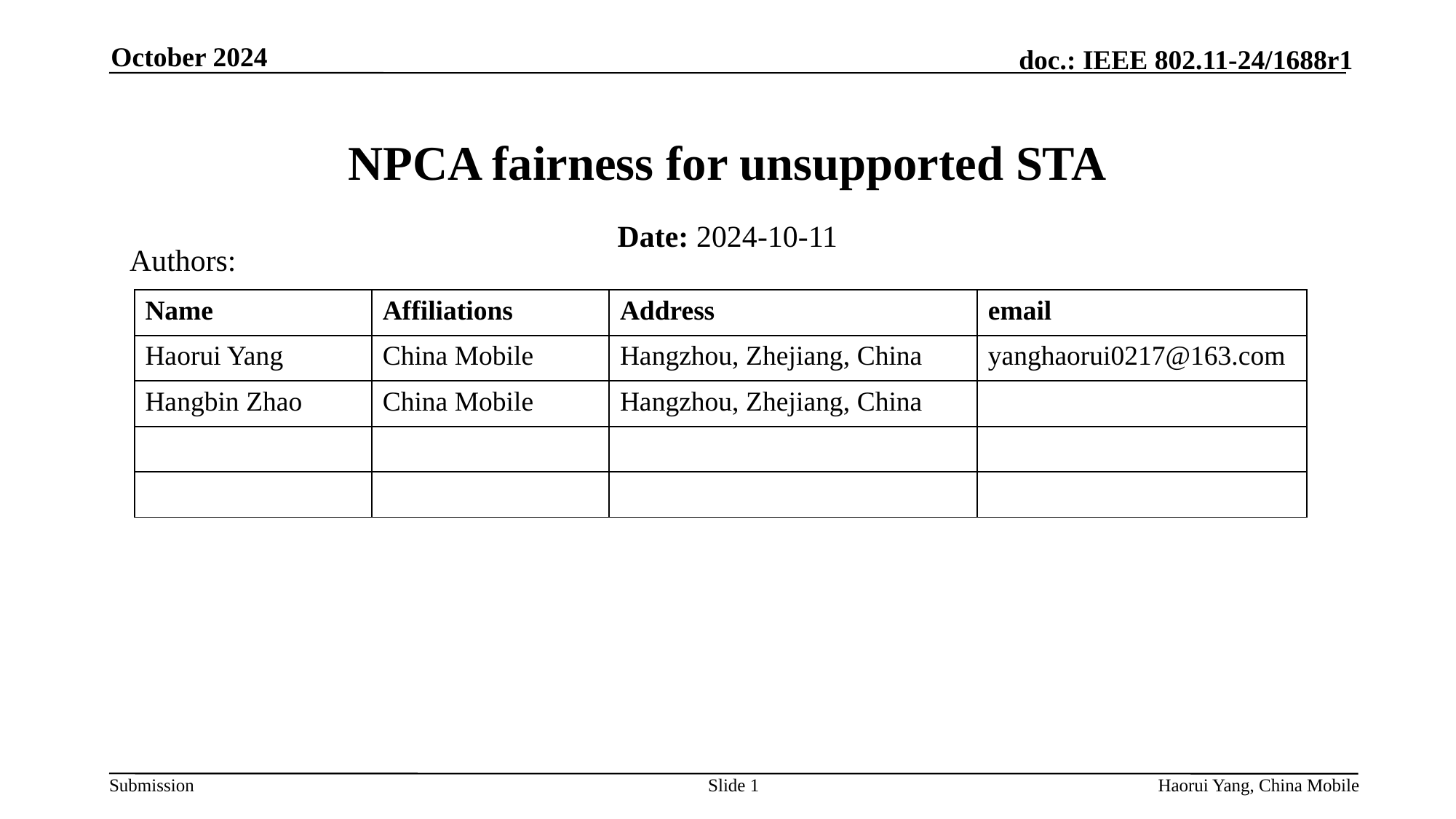

October 2024
# NPCA fairness for unsupported STA
Date: 2024-10-11
Authors:
| Name | Affiliations | Address | email |
| --- | --- | --- | --- |
| Haorui Yang | China Mobile | Hangzhou, Zhejiang, China | yanghaorui0217@163.com |
| Hangbin Zhao | China Mobile | Hangzhou, Zhejiang, China |  |
|  |  |  |  |
|  |  |  |  |
Slide 1
Haorui Yang, China Mobile